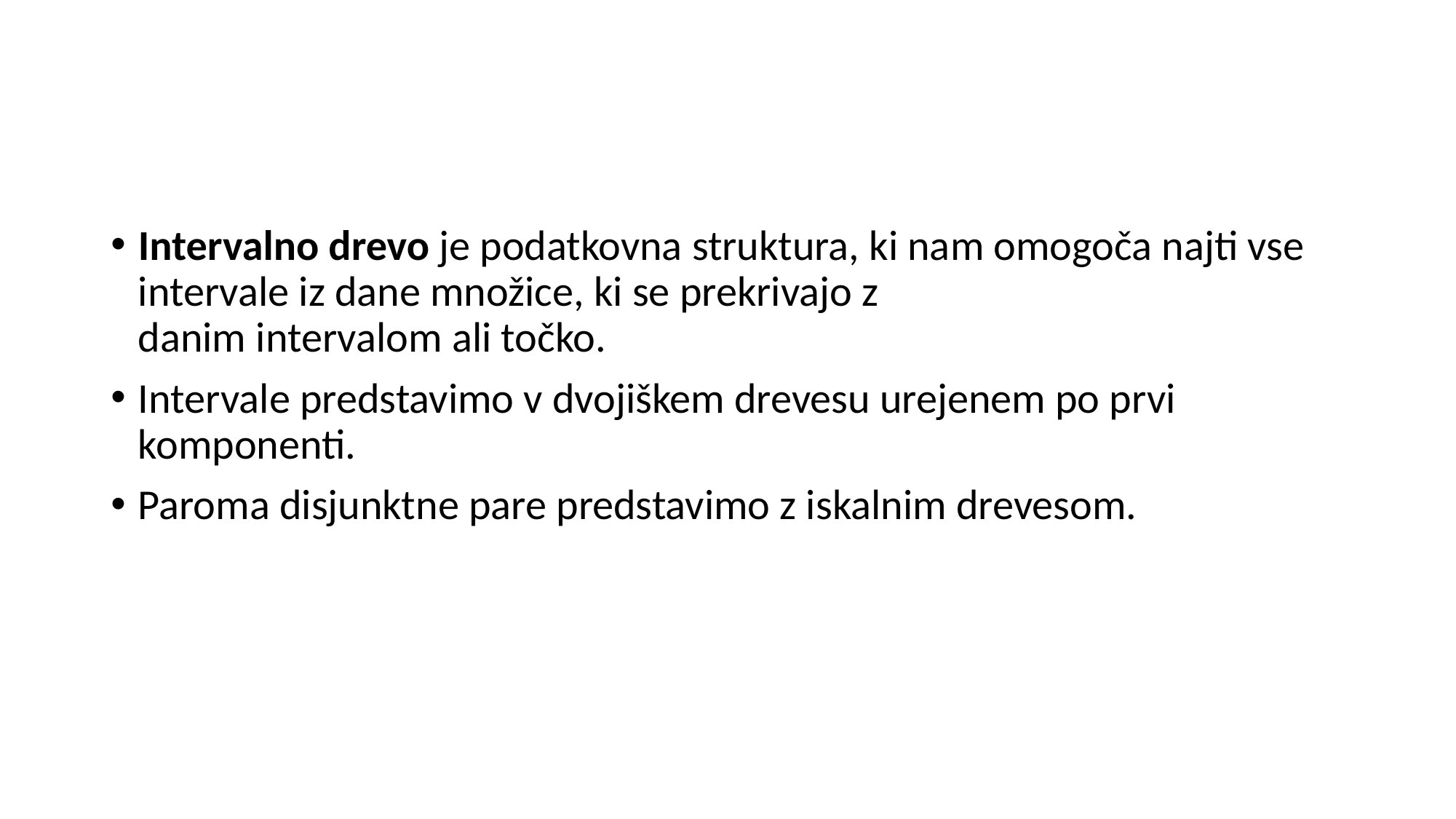

Intervalno drevo je podatkovna struktura, ki nam omogoča najti vse intervale iz dane množice, ki se prekrivajo z danim intervalom ali točko.
Intervale predstavimo v dvojiškem drevesu urejenem po prvi komponenti.
Paroma disjunktne pare predstavimo z iskalnim drevesom.